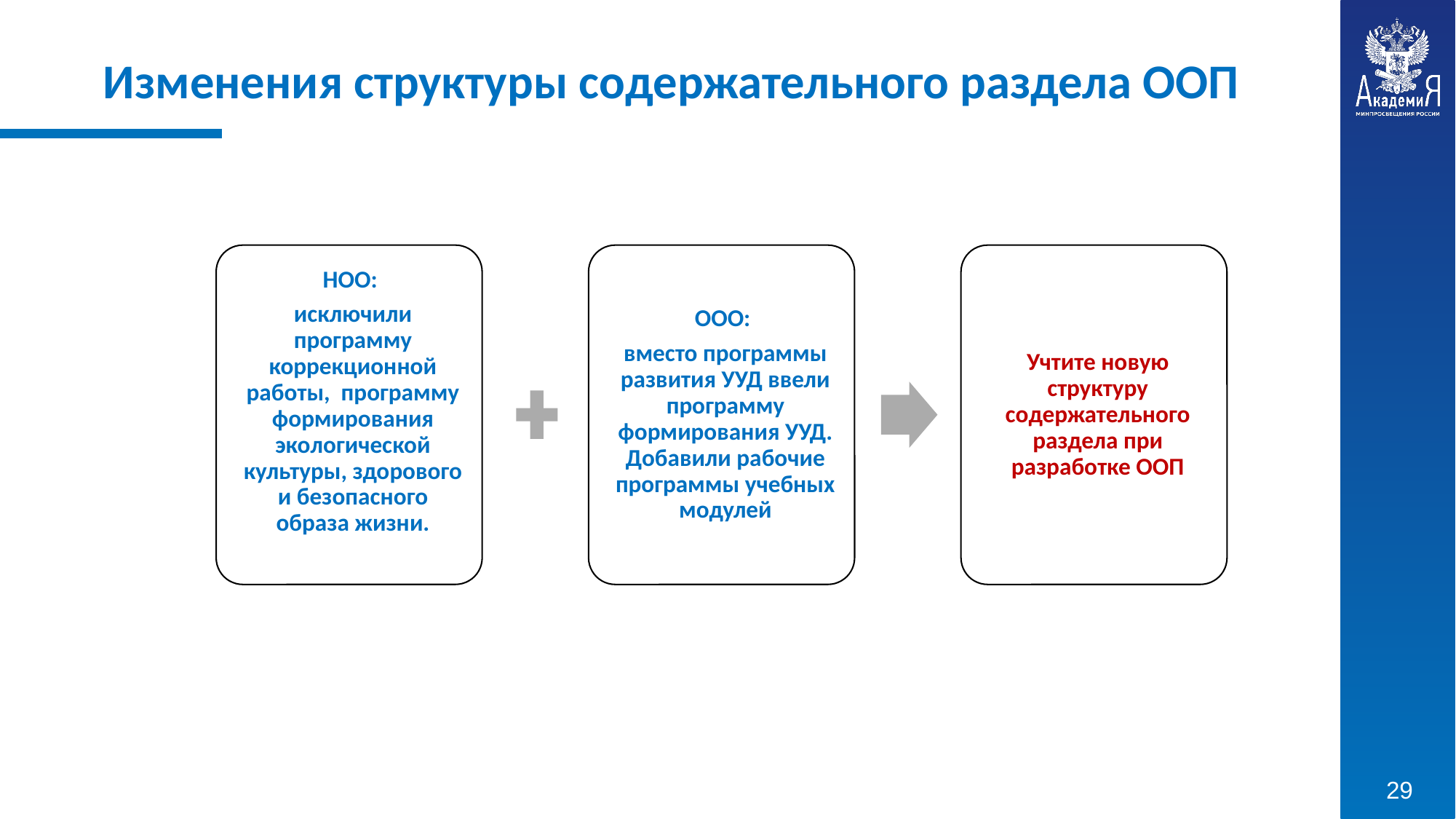

Изменения структуры содержательного раздела ООП
НОО:
исключили программу коррекционной работы,  программу формирования экологической культуры, здорового и безопасного образа жизни.

ООО:
вместо программы развития УУД ввели программу формирования УУД. Добавили рабочие программы учебных модулей

Учтите новую структуру содержательного раздела при разработке ООП